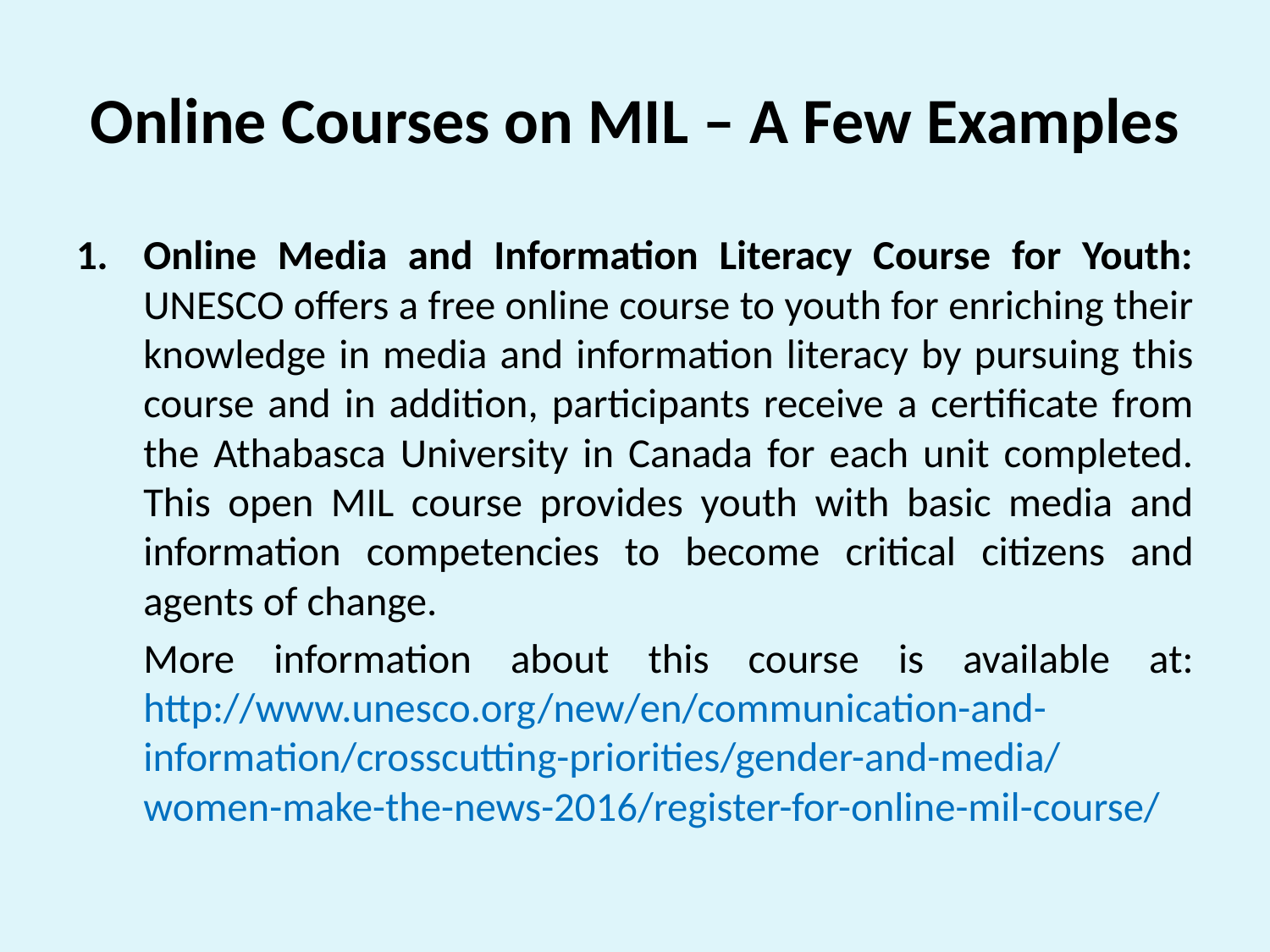

# Online Courses on MIL – A Few Examples
Online Media and Information Literacy Course for Youth: UNESCO offers a free online course to youth for enriching their knowledge in media and information literacy by pursuing this course and in addition, participants receive a certificate from the Athabasca University in Canada for each unit completed. This open MIL course provides youth with basic media and information competencies to become critical citizens and agents of change.
	More information about this course is available at: http://www.unesco.org/new/en/communication-and-information/crosscutting-priorities/gender-and-media/women-make-the-news-2016/register-for-online-mil-course/